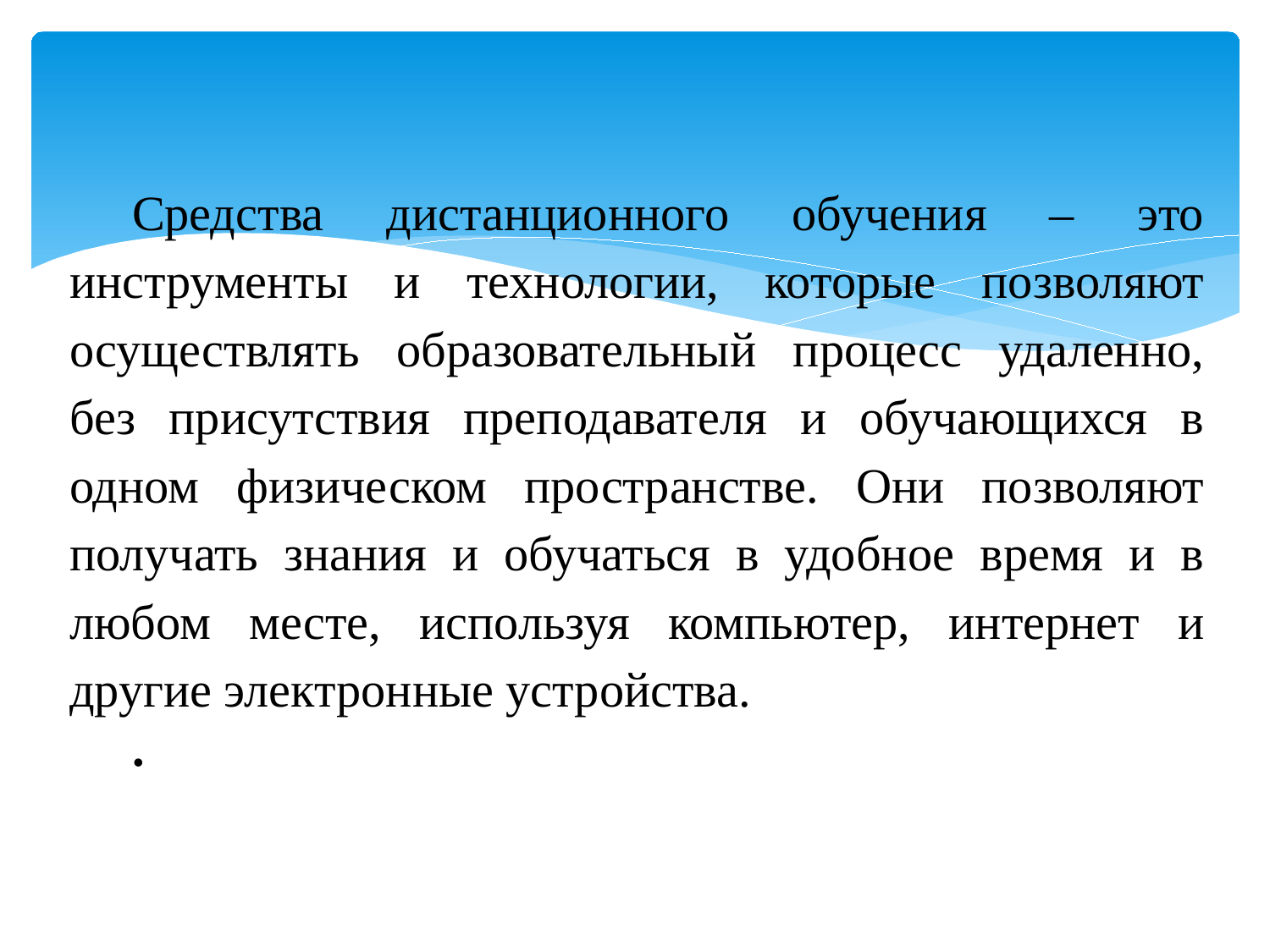

#
Средства дистанционного обучения – это инструменты и технологии, которые позволяют осуществлять образовательный процесс удаленно, без присутствия преподавателя и обучающихся в одном физическом пространстве. Они позволяют получать знания и обучаться в удобное время и в любом месте, используя компьютер, интернет и другие электронные устройства.
.